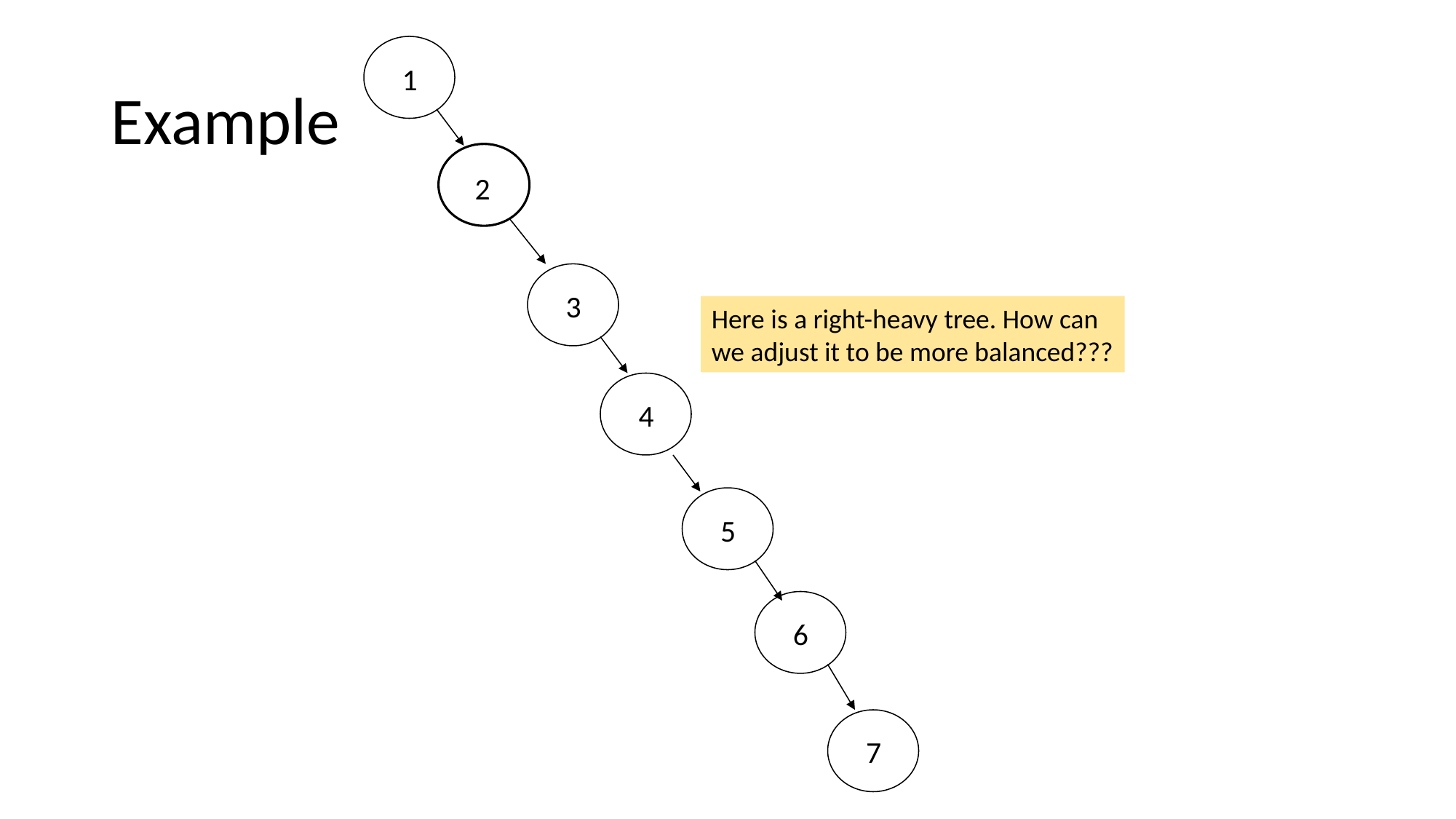

# Example
1

2

3
Here is a right-heavy tree. How can
we adjust it to be more balanced???

4

5

6

7